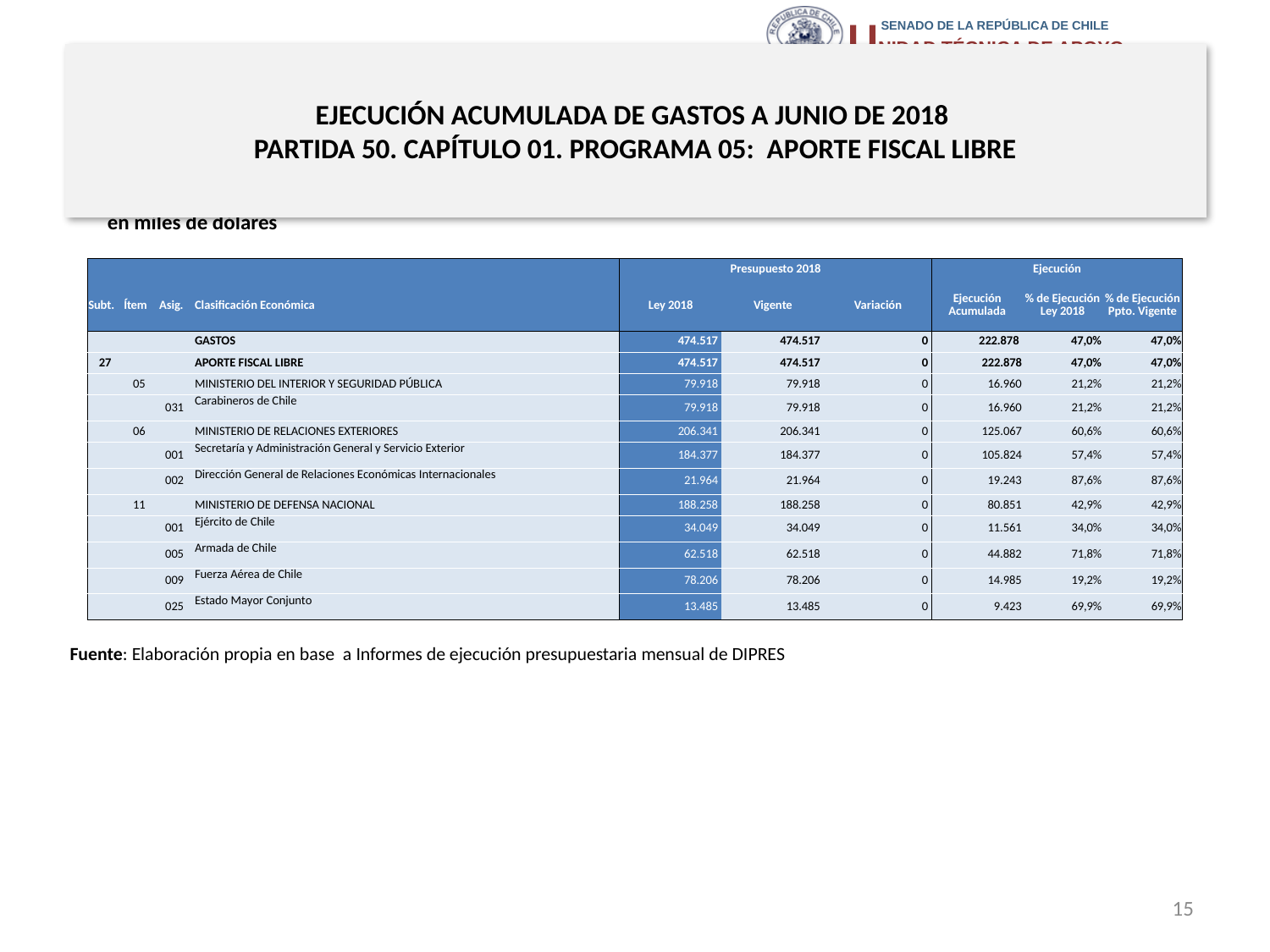

# EJECUCIÓN ACUMULADA DE GASTOS A JUNIO DE 2018 PARTIDA 50. CAPÍTULO 01. PROGRAMA 05:  APORTE FISCAL LIBRE
en miles de dólares
|  |  |  |  | Presupuesto 2018 |  |  | Ejecución |  |  |
| --- | --- | --- | --- | --- | --- | --- | --- | --- | --- |
| Subt. | Ítem | Asig. | Clasificación Económica | Ley 2018 | Vigente | Variación | Ejecución Acumulada | % de Ejecución Ley 2018 | % de Ejecución Ppto. Vigente |
|  |  |  | GASTOS | 474.517 | 474.517 | 0 | 222.878 | 47,0% | 47,0% |
| 27 |  |  | APORTE FISCAL LIBRE | 474.517 | 474.517 | 0 | 222.878 | 47,0% | 47,0% |
|  | 05 |  | MINISTERIO DEL INTERIOR Y SEGURIDAD PÚBLICA | 79.918 | 79.918 | 0 | 16.960 | 21,2% | 21,2% |
|  |  | 031 | Carabineros de Chile | 79.918 | 79.918 | 0 | 16.960 | 21,2% | 21,2% |
|  | 06 |  | MINISTERIO DE RELACIONES EXTERIORES | 206.341 | 206.341 | 0 | 125.067 | 60,6% | 60,6% |
|  |  | 001 | Secretaría y Administración General y Servicio Exterior | 184.377 | 184.377 | 0 | 105.824 | 57,4% | 57,4% |
|  |  | 002 | Dirección General de Relaciones Económicas Internacionales | 21.964 | 21.964 | 0 | 19.243 | 87,6% | 87,6% |
|  | 11 |  | MINISTERIO DE DEFENSA NACIONAL | 188.258 | 188.258 | 0 | 80.851 | 42,9% | 42,9% |
|  |  | 001 | Ejército de Chile | 34.049 | 34.049 | 0 | 11.561 | 34,0% | 34,0% |
|  |  | 005 | Armada de Chile | 62.518 | 62.518 | 0 | 44.882 | 71,8% | 71,8% |
|  |  | 009 | Fuerza Aérea de Chile | 78.206 | 78.206 | 0 | 14.985 | 19,2% | 19,2% |
|  |  | 025 | Estado Mayor Conjunto | 13.485 | 13.485 | 0 | 9.423 | 69,9% | 69,9% |
Fuente: Elaboración propia en base  a Informes de ejecución presupuestaria mensual de DIPRES
15